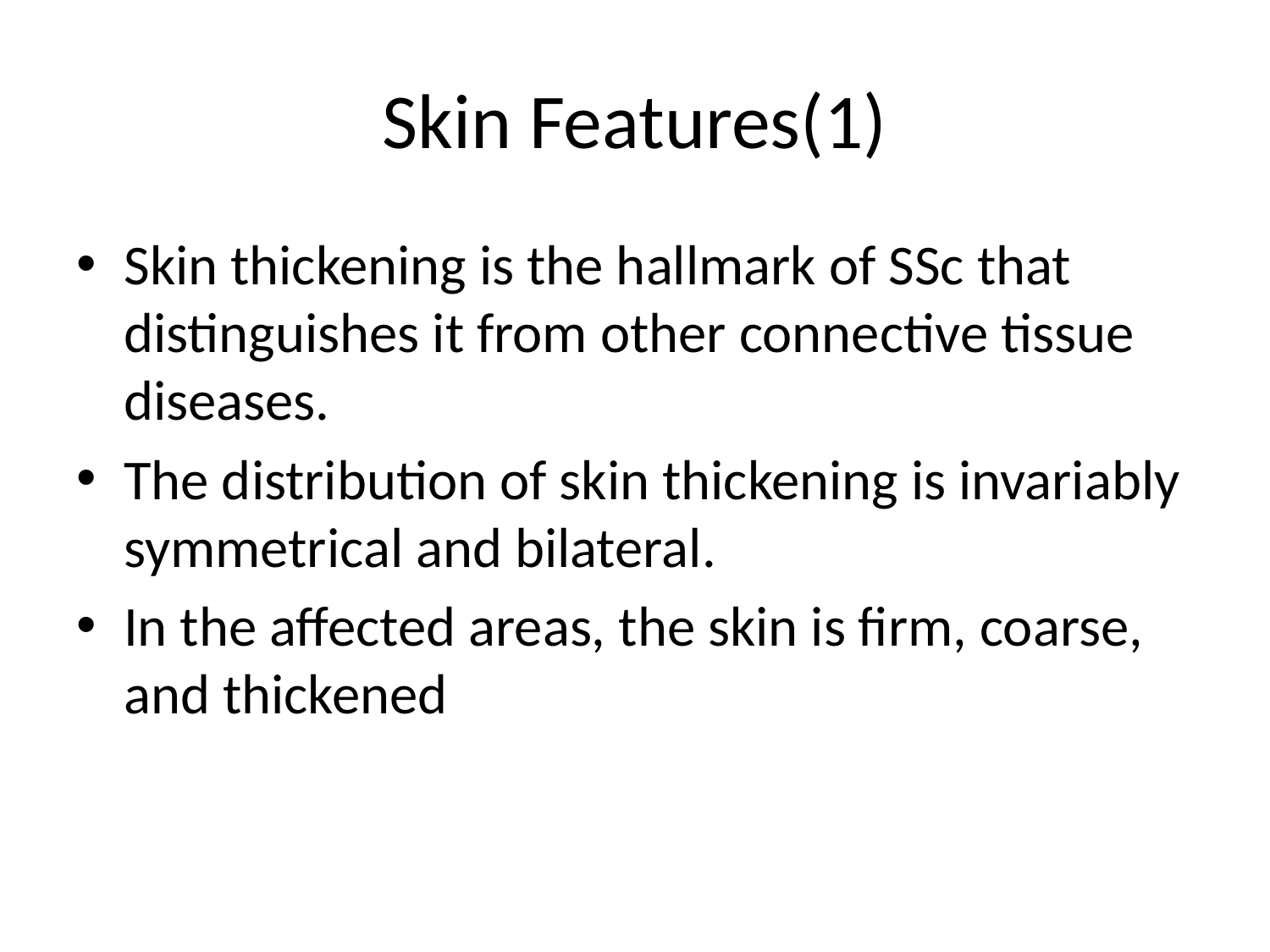

# Skin Features(1)
Skin thickening is the hallmark of SSc that distinguishes it from other connective tissue diseases.
The distribution of skin thickening is invariably symmetrical and bilateral.
In the affected areas, the skin is firm, coarse, and thickened